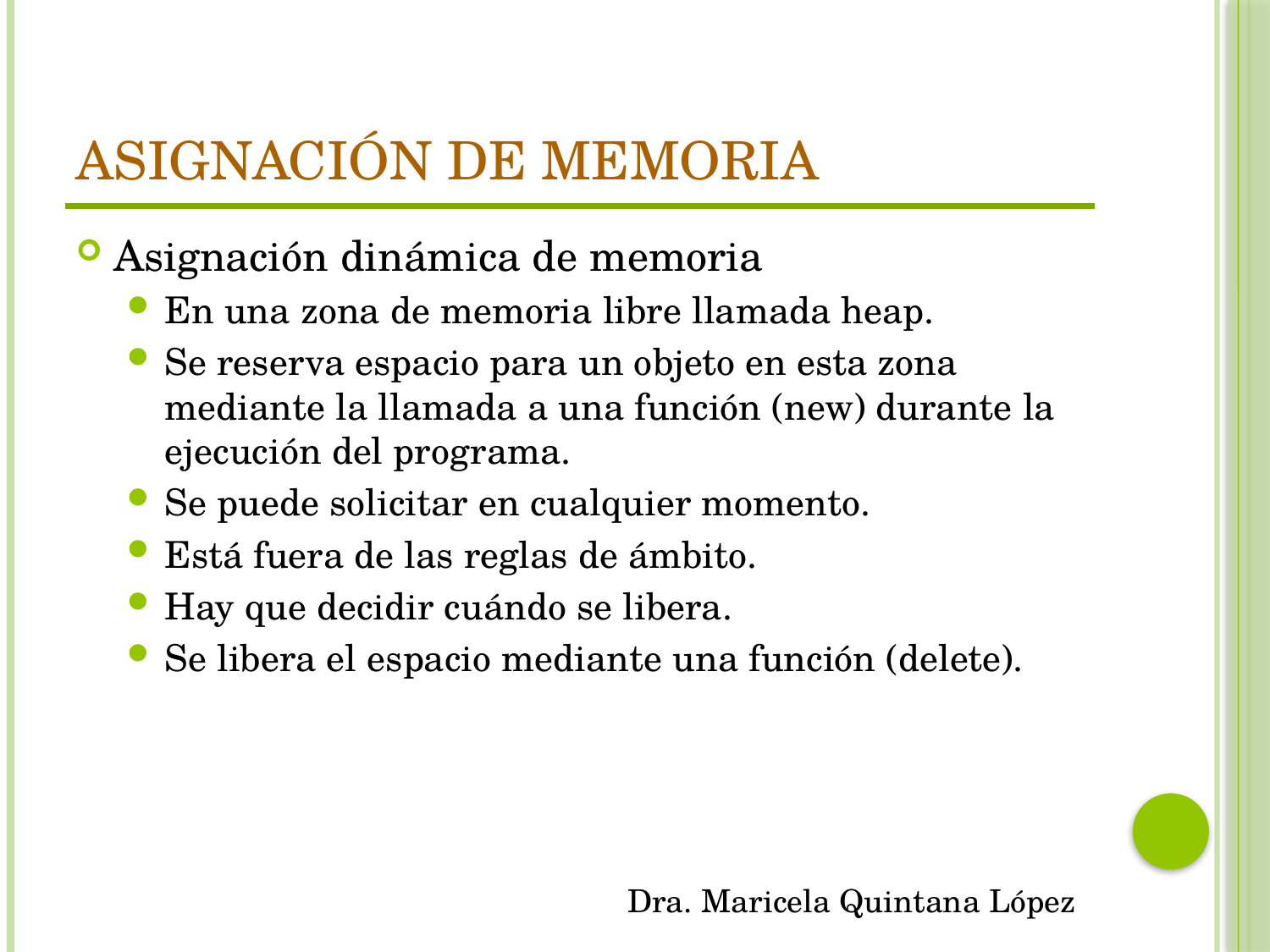

# Asignación de memoria
Asignación dinámica de memoria
En una zona de memoria libre llamada heap.
Se reserva espacio para un objeto en esta zona mediante la llamada a una función (new) durante la ejecución del programa.
Se puede solicitar en cualquier momento.
Está fuera de las reglas de ámbito.
Hay que decidir cuándo se libera.
Se libera el espacio mediante una función (delete).